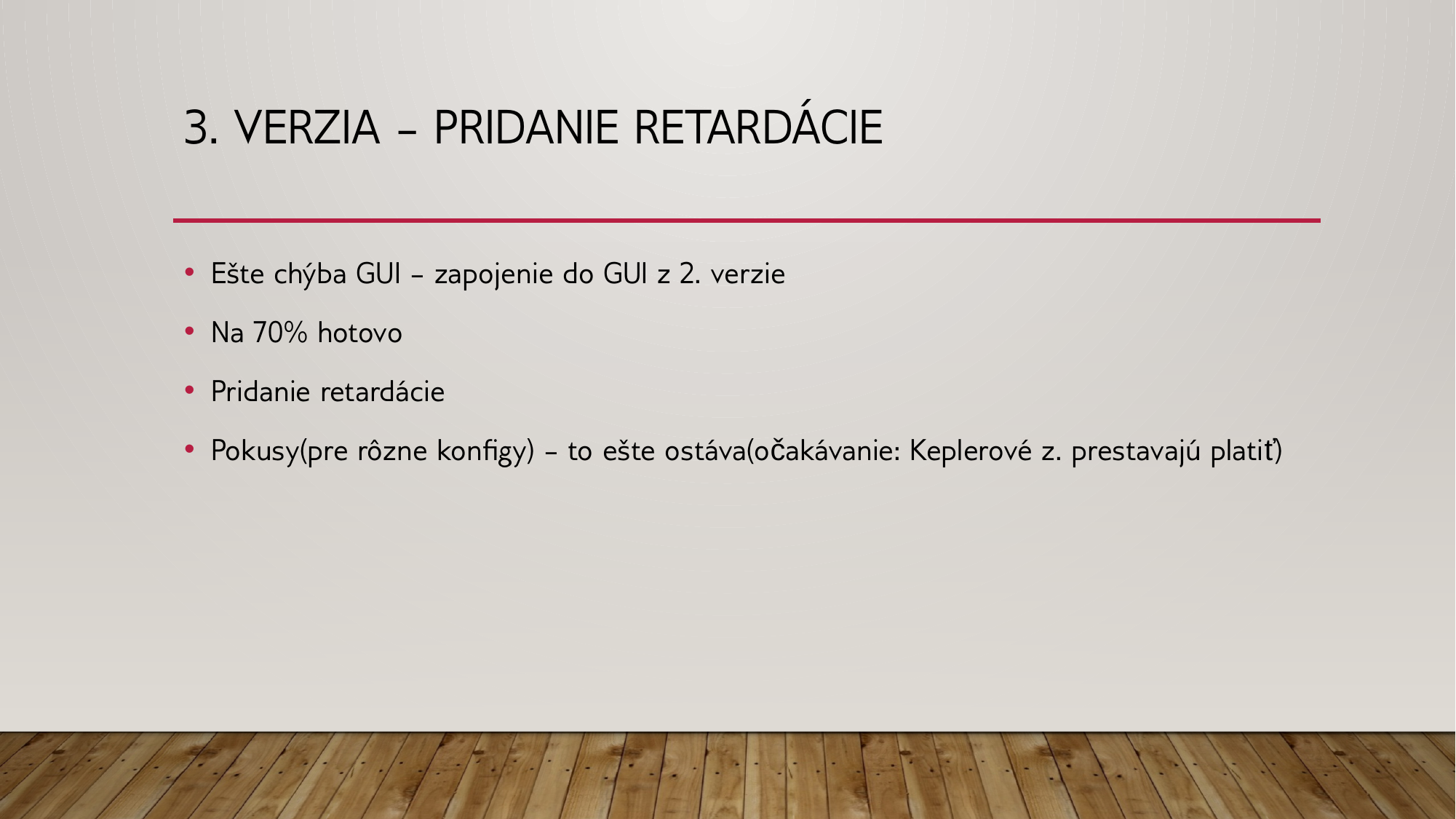

# 3. Verzia – pridanie retardácie
Ešte chýba GUI – zapojenie do GUI z 2. verzie
Na 70% hotovo
Pridanie retardácie
Pokusy(pre rôzne konfigy) – to ešte ostáva(očakávanie: Keplerové z. prestavajú platiť)